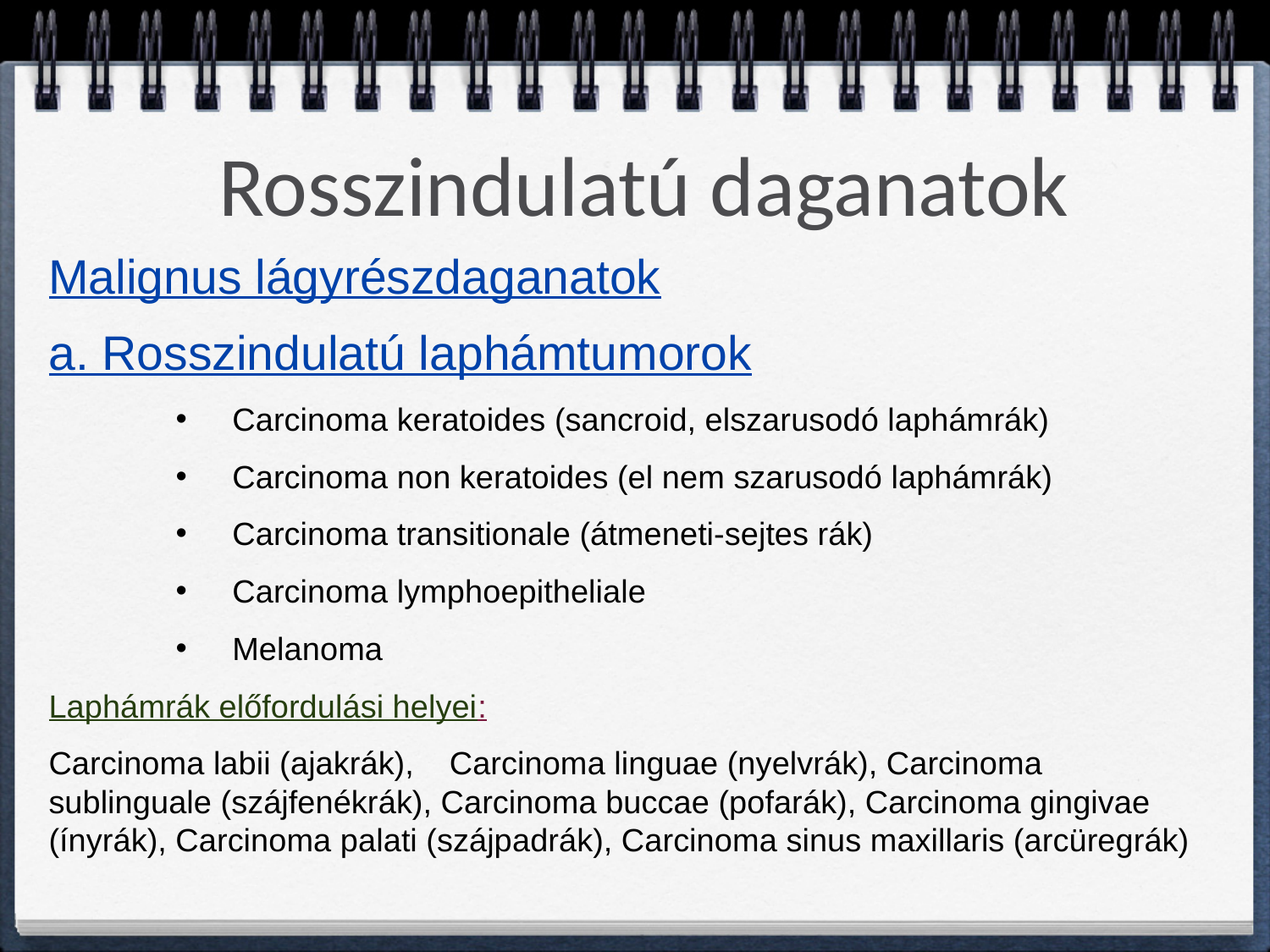

# Rosszindulatú daganatok
Malignus lágyrészdaganatok
a. Rosszindulatú laphámtumorok
Carcinoma keratoides (sancroid, elszarusodó laphámrák)
Carcinoma non keratoides (el nem szarusodó laphámrák)
Carcinoma transitionale (átmeneti-sejtes rák)
Carcinoma lymphoepitheliale
Melanoma
Laphámrák előfordulási helyei:
Carcinoma labii (ajakrák),    Carcinoma linguae (nyelvrák), Carcinoma sublinguale (szájfenékrák), Carcinoma buccae (pofarák), Carcinoma gingivae (ínyrák), Carcinoma palati (szájpadrák), Carcinoma sinus maxillaris (arcüregrák)